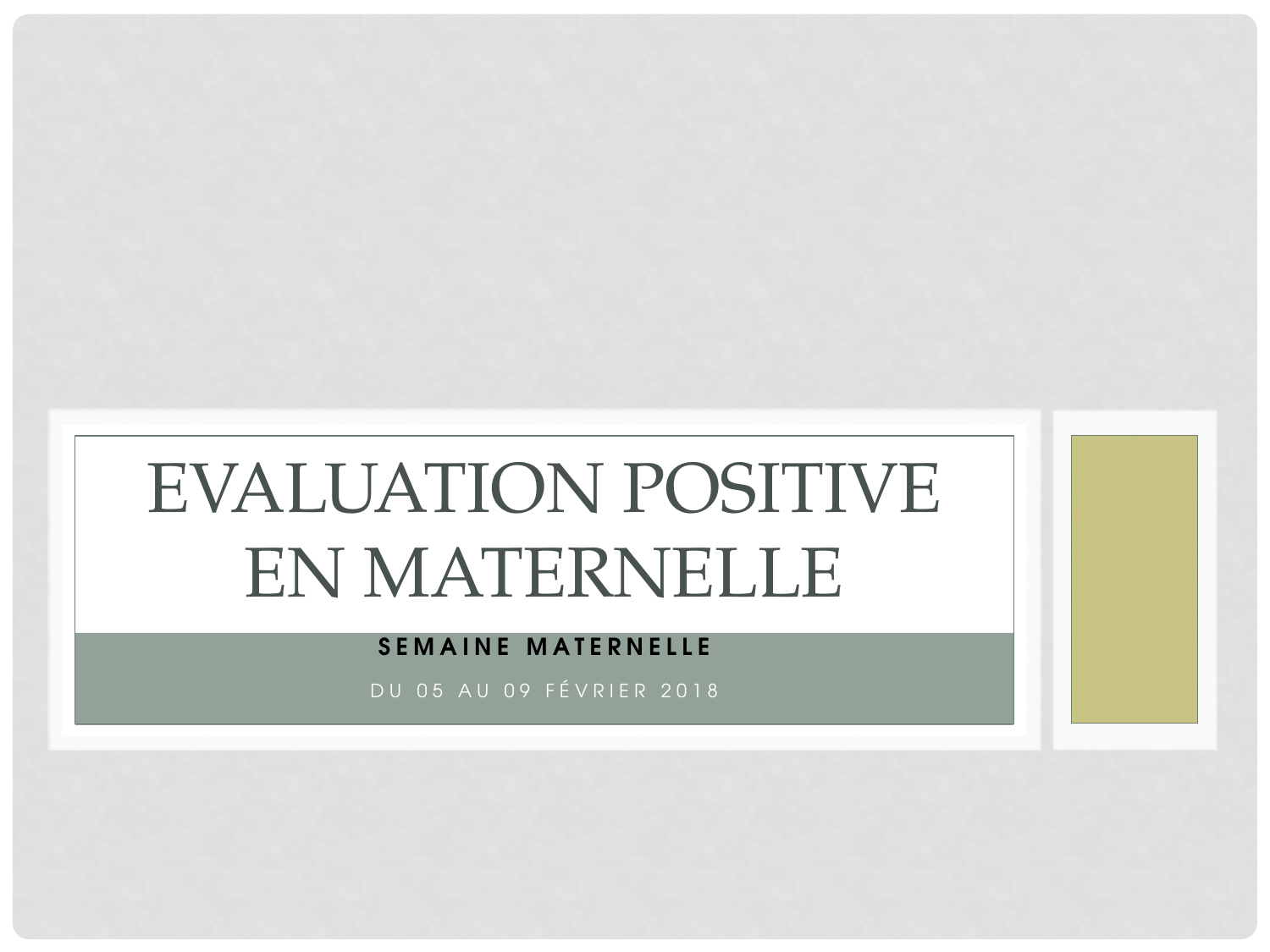

# EVALUATION POSITIVE en MATERNELLE
Semaine maternelle

Du 05 au 09 février 2018